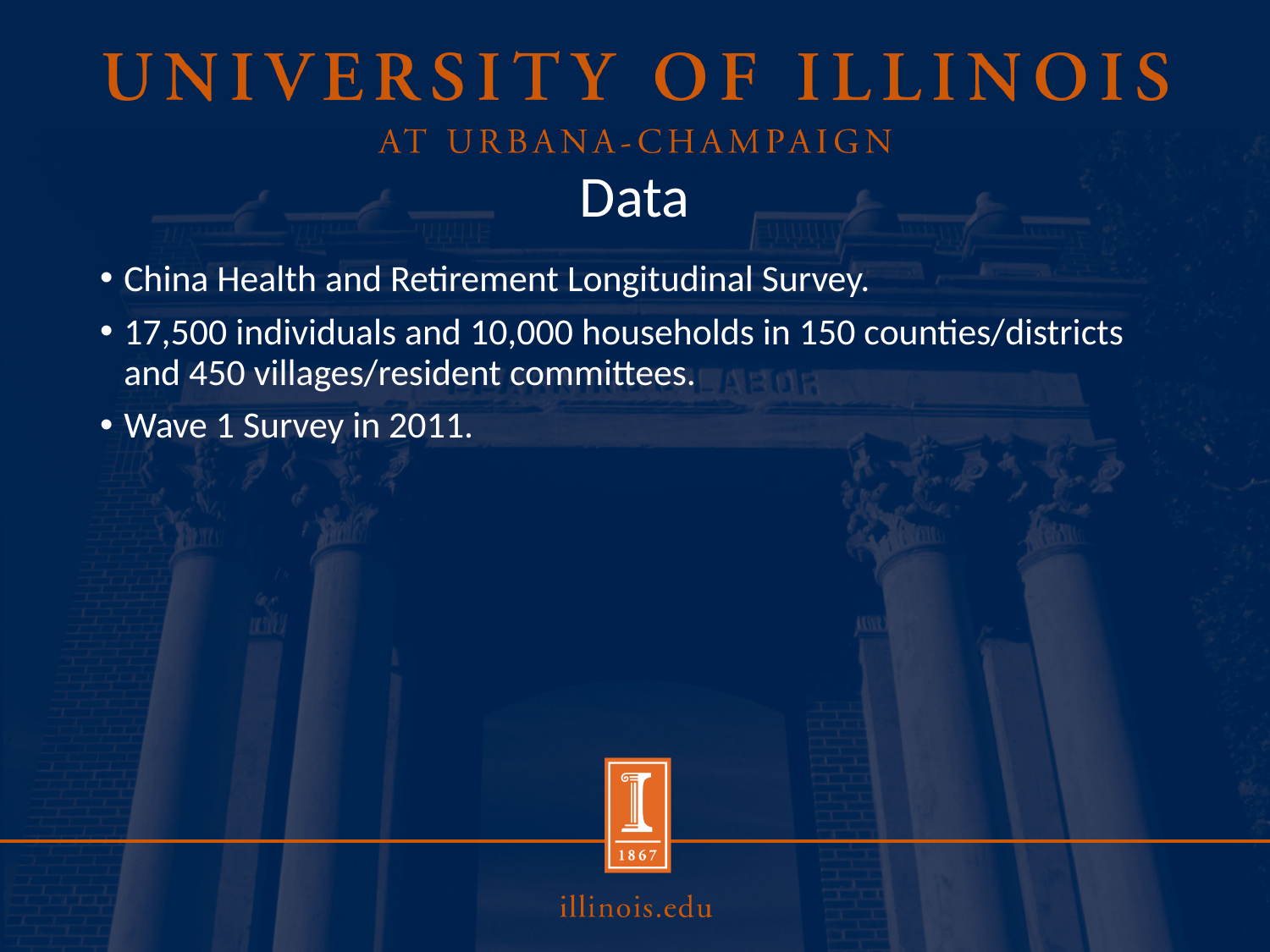

# Data
China Health and Retirement Longitudinal Survey.
17,500 individuals and 10,000 households in 150 counties/districts and 450 villages/resident committees.
Wave 1 Survey in 2011.